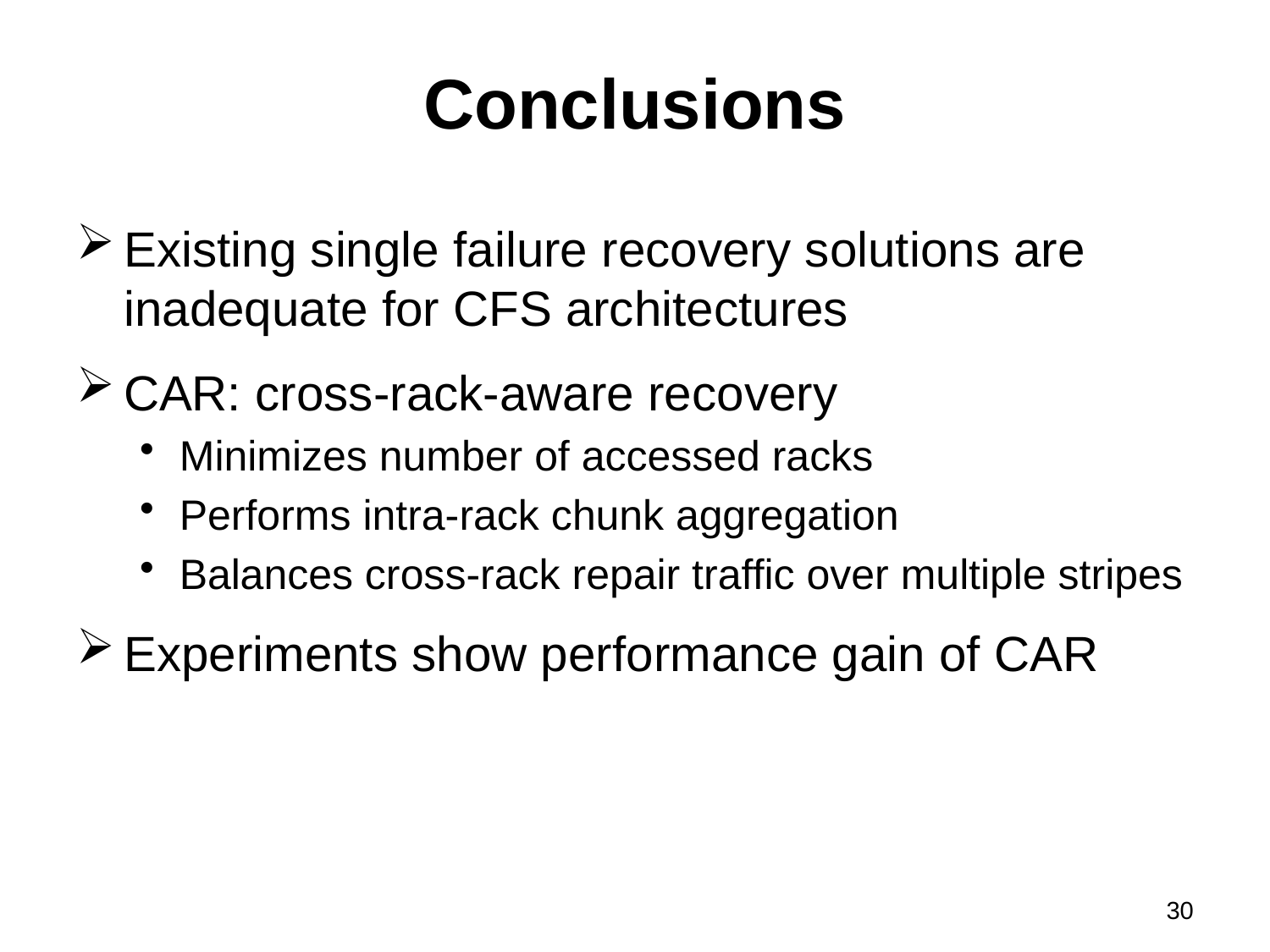

# Conclusions
Existing single failure recovery solutions are inadequate for CFS architectures
CAR: cross-rack-aware recovery
Minimizes number of accessed racks
Performs intra-rack chunk aggregation
Balances cross-rack repair traffic over multiple stripes
Experiments show performance gain of CAR
30